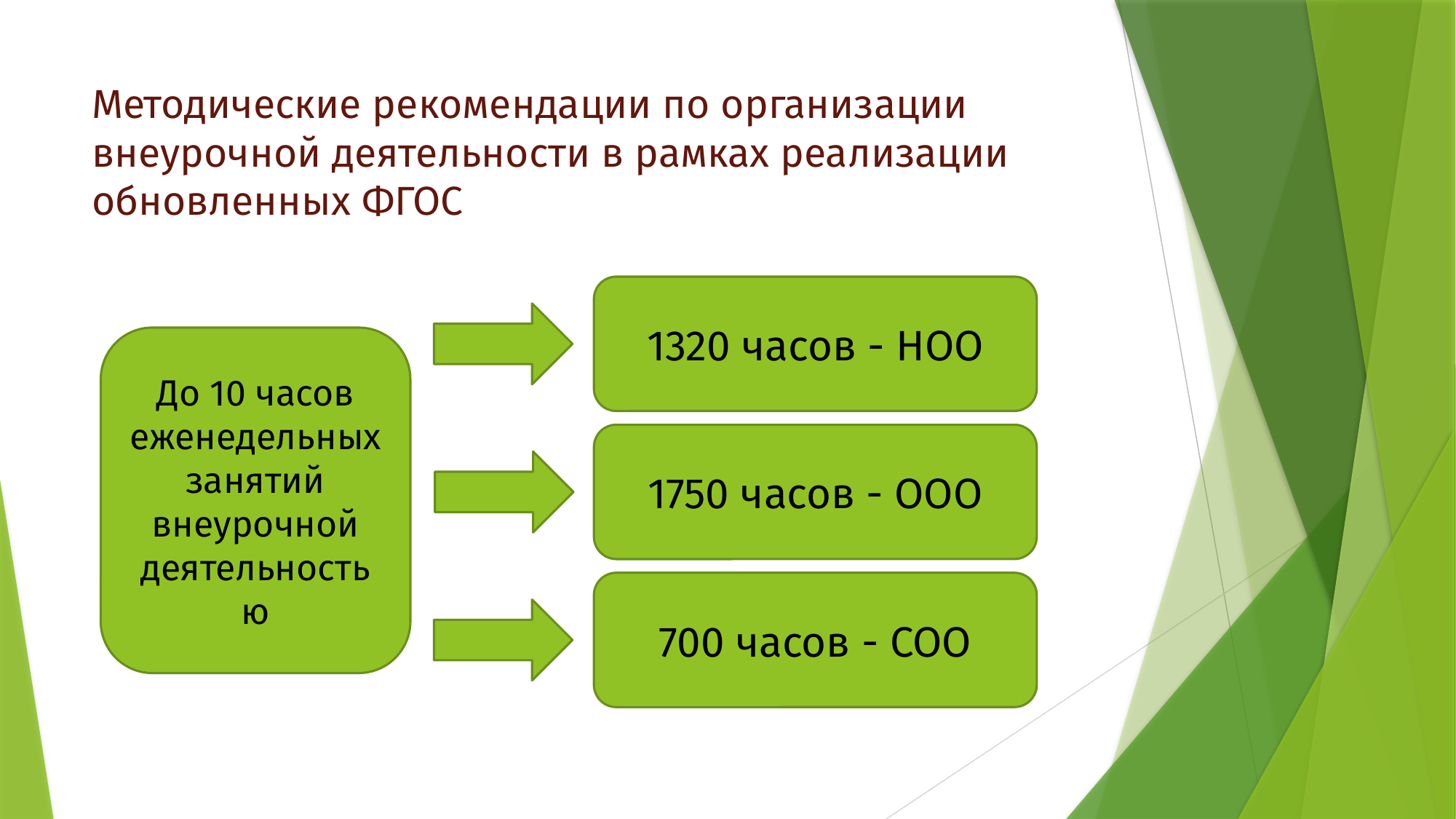

# Методические рекомендации по организации внеурочной деятельности в рамках реализации обновленных ФГОС

1320 часов - НОО

До 10 часов еженедельных занятий внеурочной деятельностью
1750 часов - ООО

700 часов - СОО